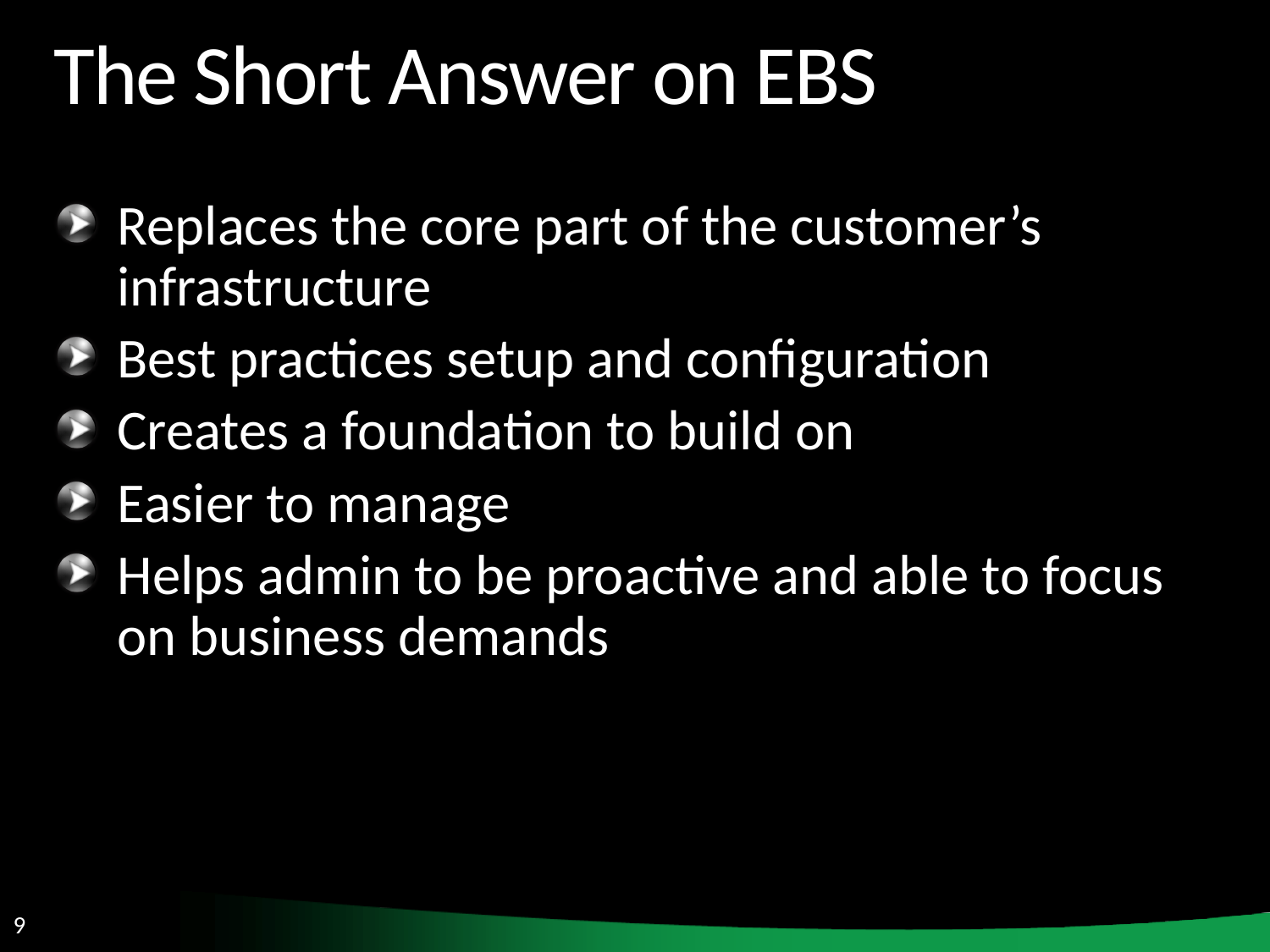

# The Short Answer on EBS
Replaces the core part of the customer’s infrastructure
Best practices setup and configuration
Creates a foundation to build on
Easier to manage
Helps admin to be proactive and able to focus on business demands